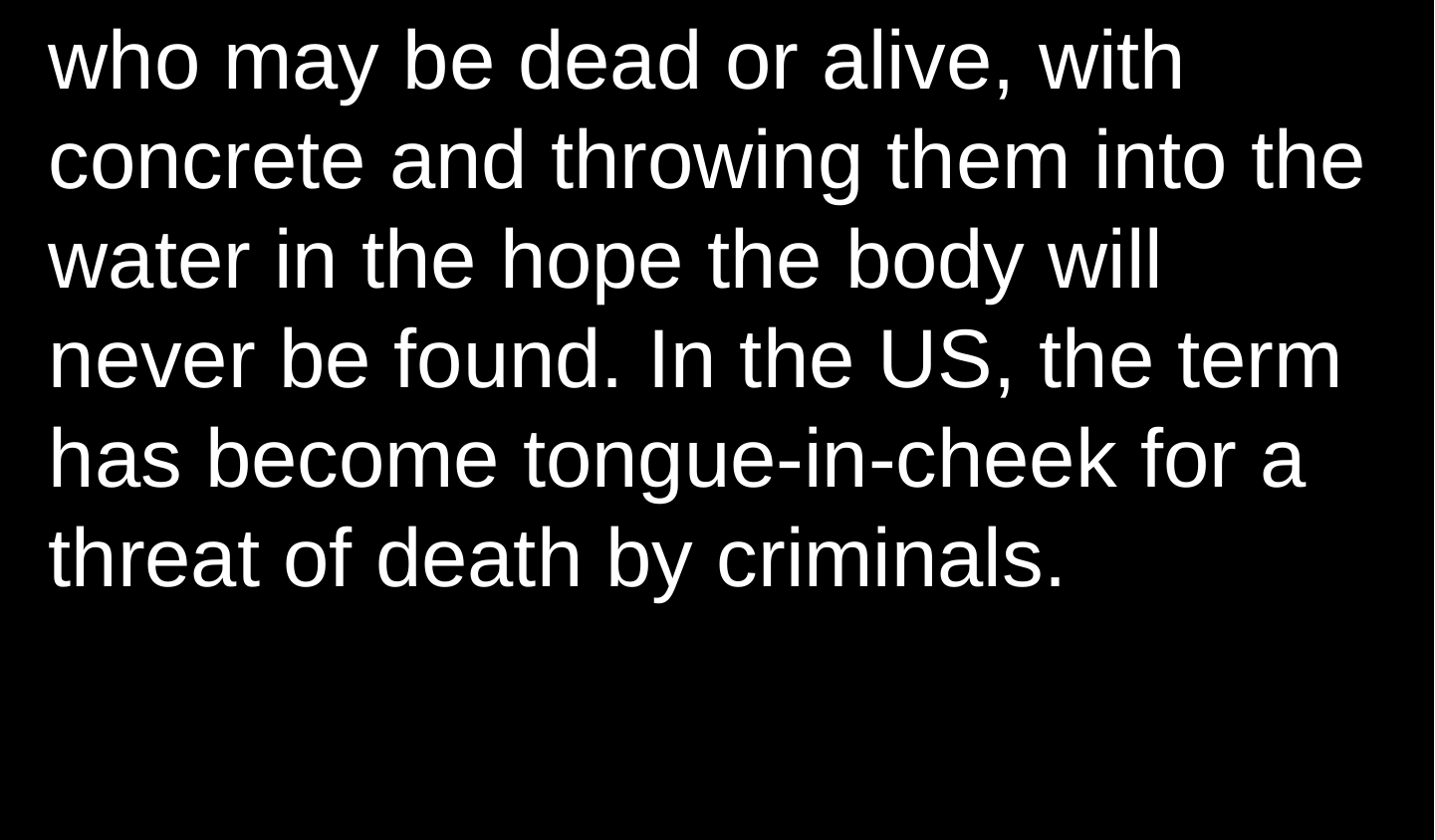

who may be dead or alive, with concrete and throwing them into the water in the hope the body will never be found. In the US, the term has become tongue-in-cheek for a threat of death by criminals.